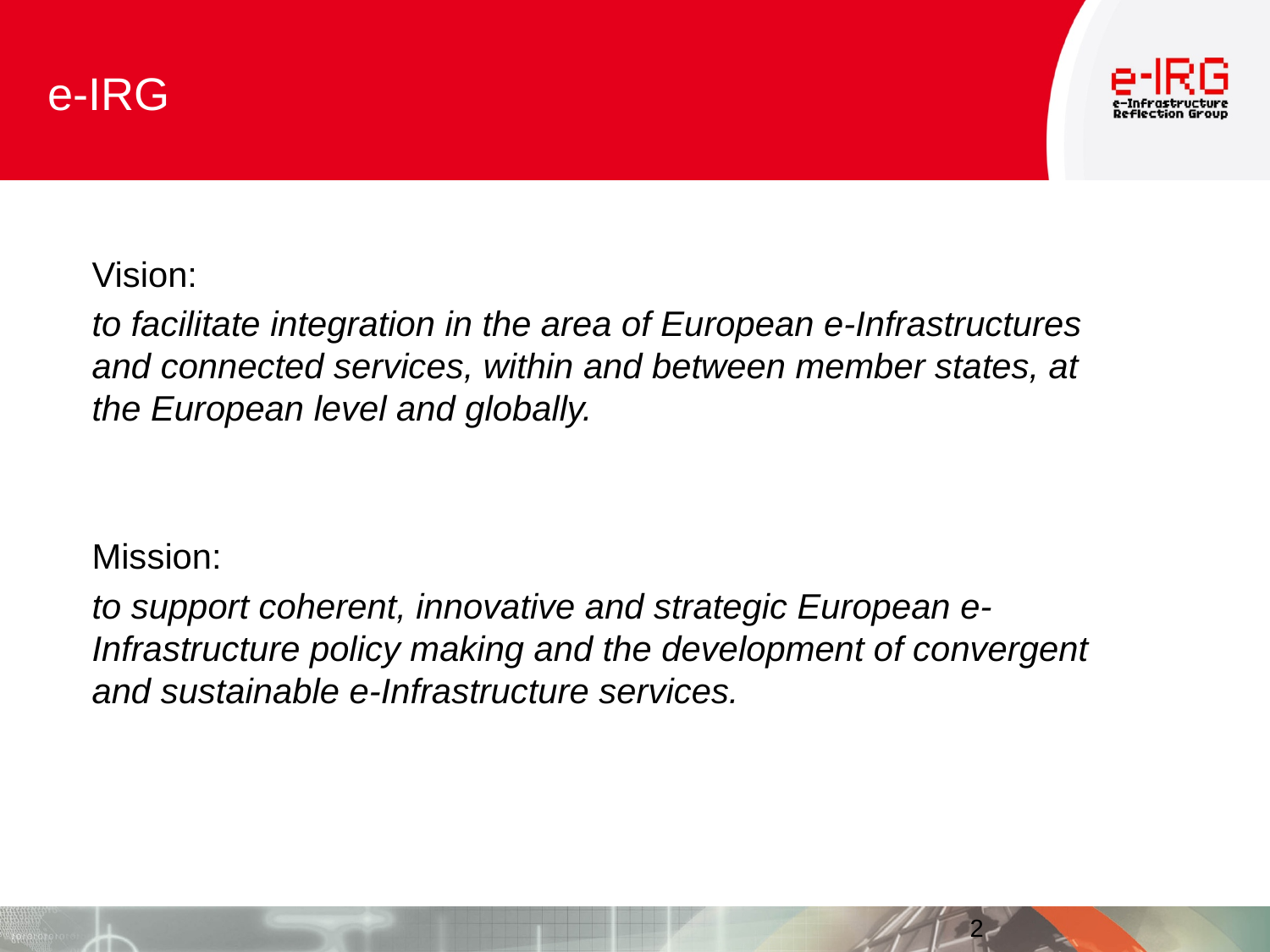

# e-IRG

Vision:
to facilitate integration in the area of European e-Infrastructures and connected services, within and between member states, at the European level and globally.

Mission:
to support coherent, innovative and strategic European e-Infrastructure policy making and the development of convergent and sustainable e-Infrastructure services.
2